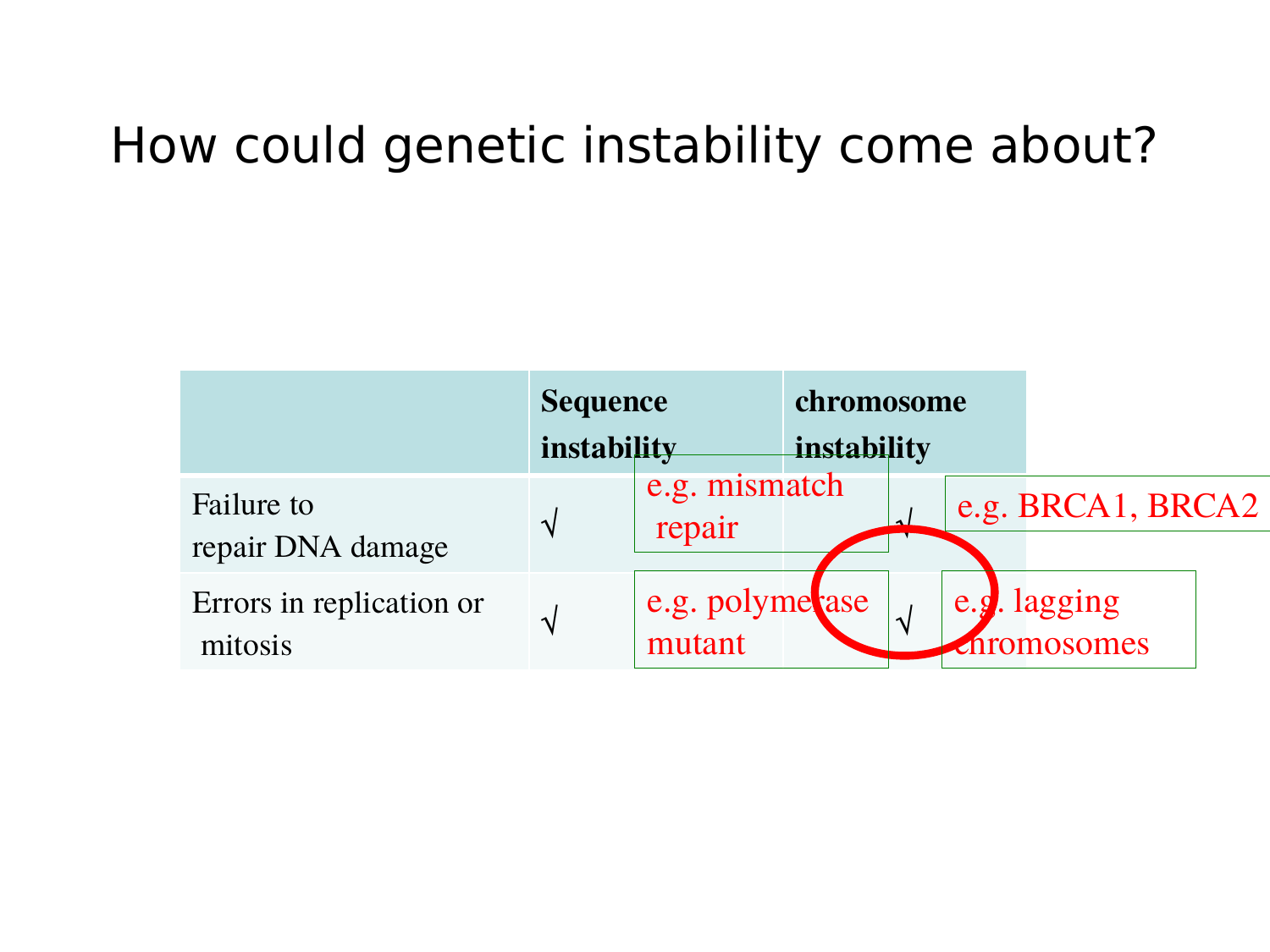

# How could genetic instability come about?
|  | Sequence instability | chromosome instability |
| --- | --- | --- |
| Failure to repair DNA damage | √ | √ |
| Errors in replication or mitosis | √ | √ |
e.g. mismatch
 repair
e.g. BRCA1, BRCA2

e.g. polymerase mutant
e.g. lagging chromosomes